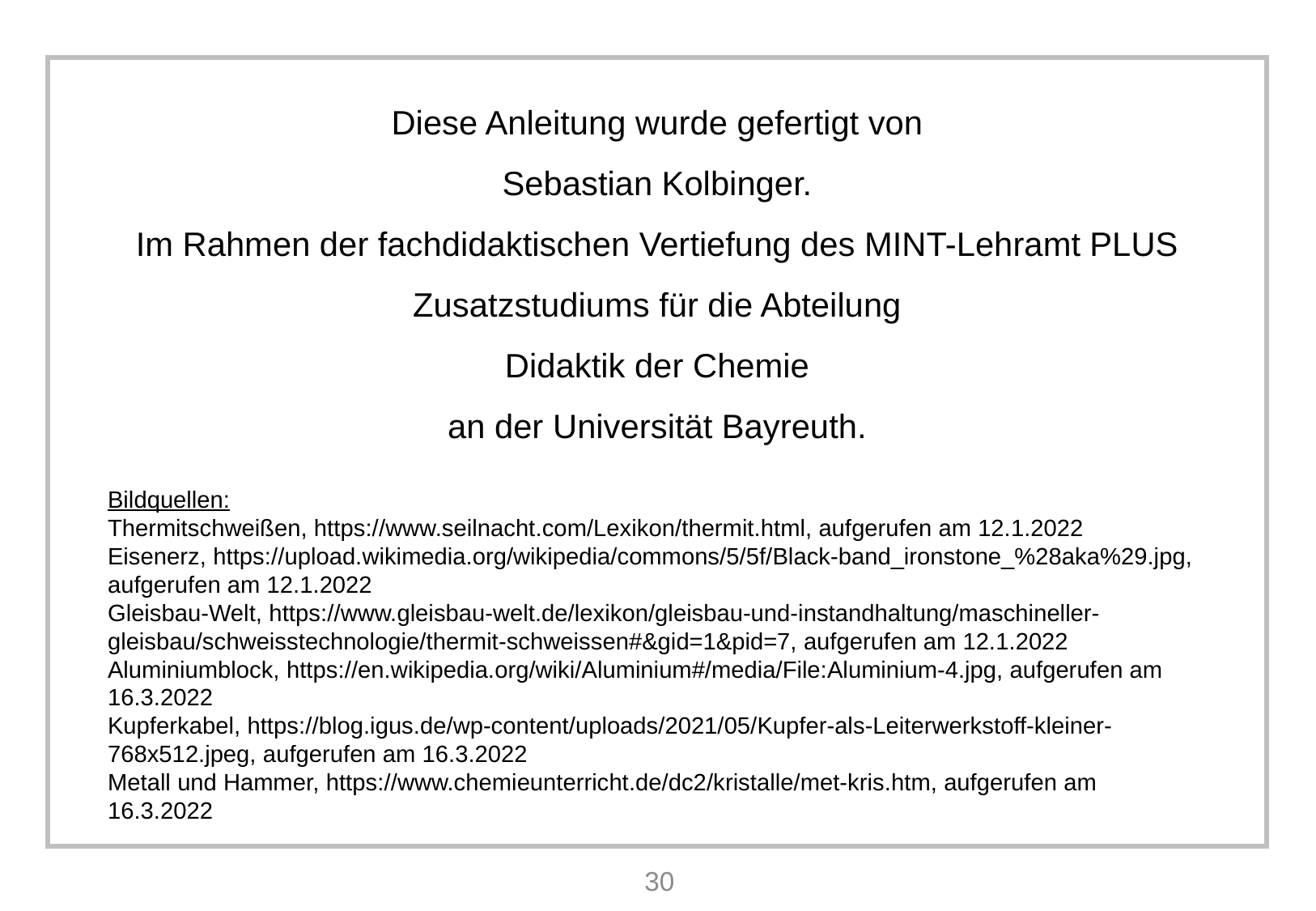

Diese Anleitung wurde gefertigt von
Sebastian Kolbinger.
Im Rahmen der fachdidaktischen Vertiefung des MINT-Lehramt PLUS Zusatzstudiums für die Abteilung
Didaktik der Chemie
an der Universität Bayreuth.
Bildquellen:
Thermitschweißen, https://www.seilnacht.com/Lexikon/thermit.html, aufgerufen am 12.1.2022
Eisenerz, https://upload.wikimedia.org/wikipedia/commons/5/5f/Black-band_ironstone_%28aka%29.jpg, aufgerufen am 12.1.2022
Gleisbau-Welt, https://www.gleisbau-welt.de/lexikon/gleisbau-und-instandhaltung/maschineller-gleisbau/schweisstechnologie/thermit-schweissen#&gid=1&pid=7, aufgerufen am 12.1.2022
Aluminiumblock, https://en.wikipedia.org/wiki/Aluminium#/media/File:Aluminium-4.jpg, aufgerufen am 16.3.2022
Kupferkabel, https://blog.igus.de/wp-content/uploads/2021/05/Kupfer-als-Leiterwerkstoff-kleiner-768x512.jpeg, aufgerufen am 16.3.2022
Metall und Hammer, https://www.chemieunterricht.de/dc2/kristalle/met-kris.htm, aufgerufen am 16.3.2022
30